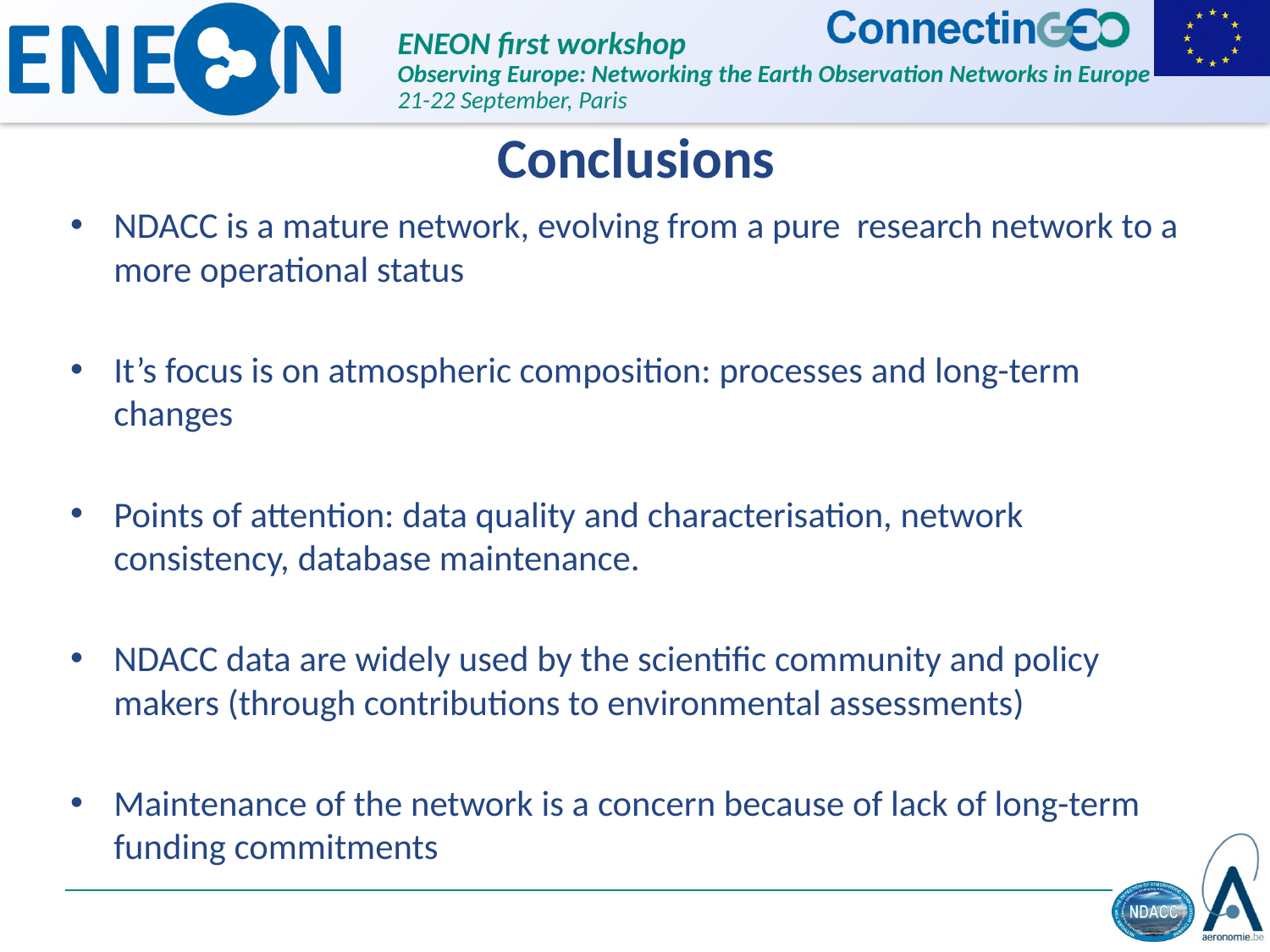

# Conclusions
NDACC is a mature network, evolving from a pure  research network to a more operational status

It’s focus is on atmospheric composition: processes and long-term changes

Points of attention: data quality and characterisation, network consistency, database maintenance.

NDACC data are widely used by the scientific community and policy makers (through contributions to environmental assessments)

Maintenance of the network is a concern because of lack of long-term funding commitments